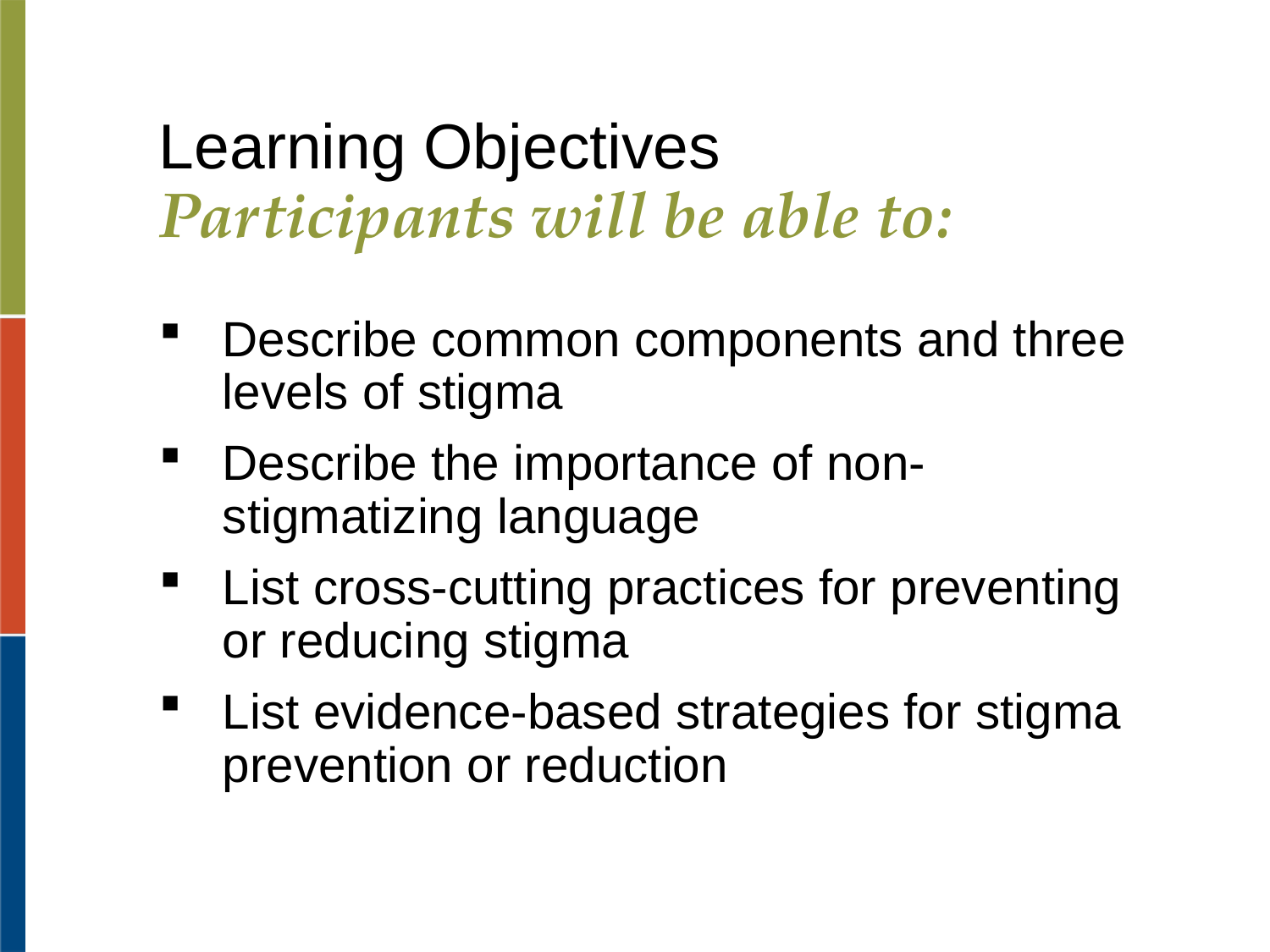

Learning Objectives
Participants will be able to:
Describe common components and three levels of stigma
Describe the importance of non-stigmatizing language
List cross-cutting practices for preventing or reducing stigma
List evidence-based strategies for stigma prevention or reduction

6